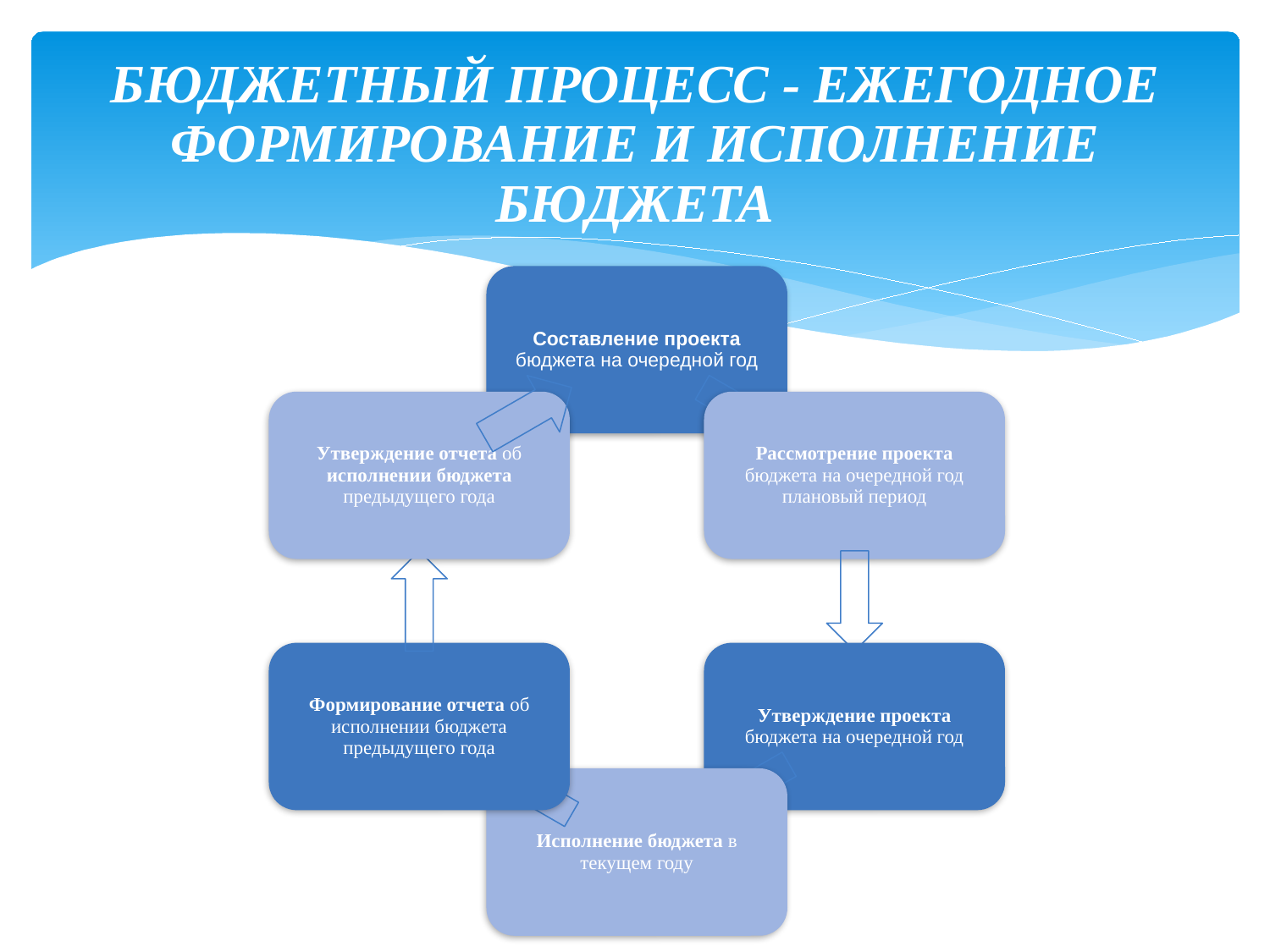

# БЮДЖЕТНЫЙ ПРОЦЕСС - ЕЖЕГОДНОЕ ФОРМИРОВАНИЕ И ИСПОЛНЕНИЕ БЮДЖЕТА
Составление проекта бюджета на очередной год
Рассмотрение проекта бюджета на очередной год плановый период
Утверждение проекта бюджета на очередной год
Исполнение бюджета в текущем году
Формирование отчета об исполнении бюджета предыдущего года
Утверждение отчета об исполнении бюджета предыдущего года